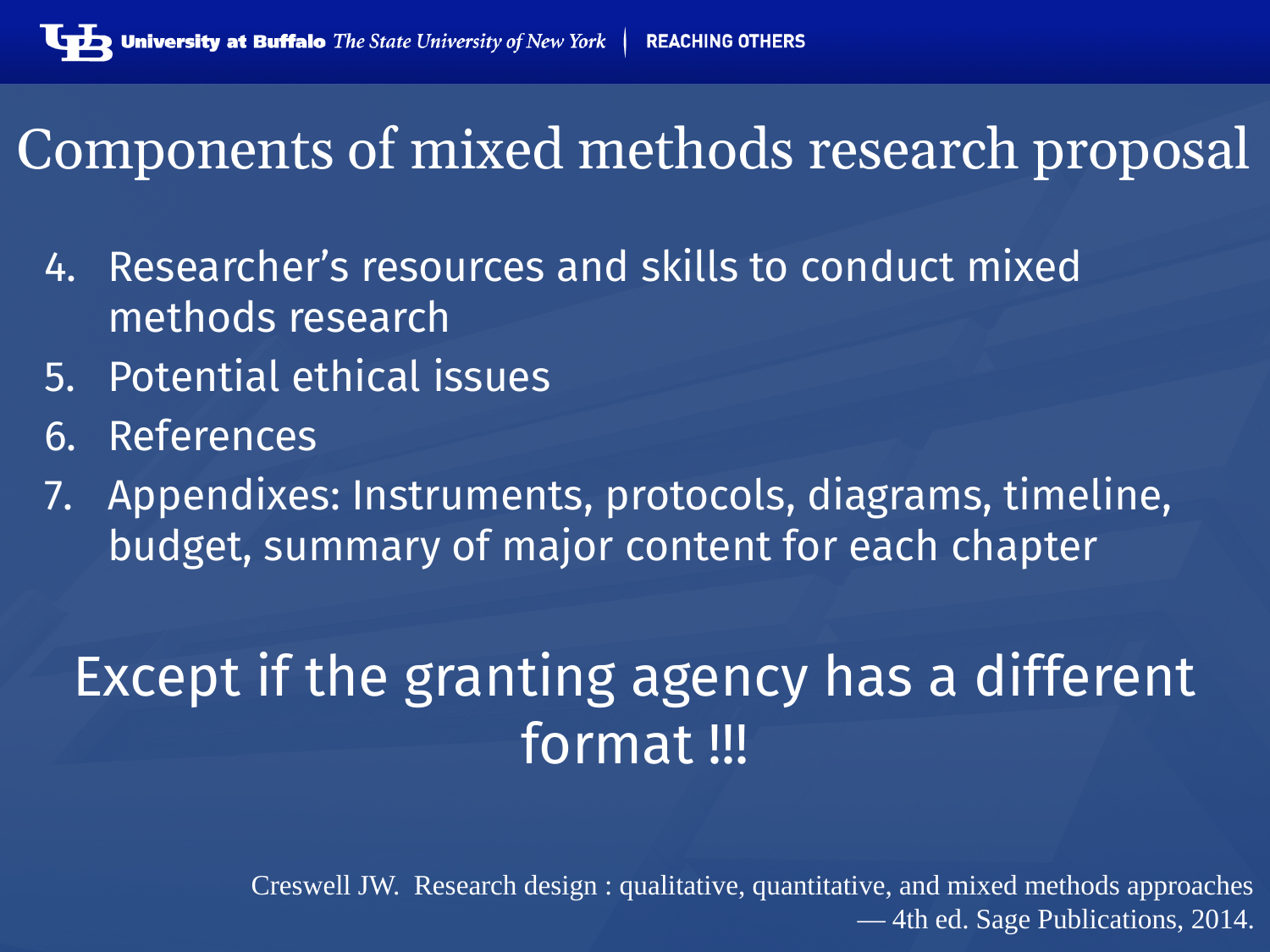

# Components of mixed methods research proposal
Researcher’s resources and skills to conduct mixed methods research
Potential ethical issues
References
Appendixes: Instruments, protocols, diagrams, timeline, budget, summary of major content for each chapter

Except if the granting agency has a different format !!!
Creswell JW.  Research design : qualitative, quantitative, and mixed methods approaches— 4th ed. Sage Publications, 2014.